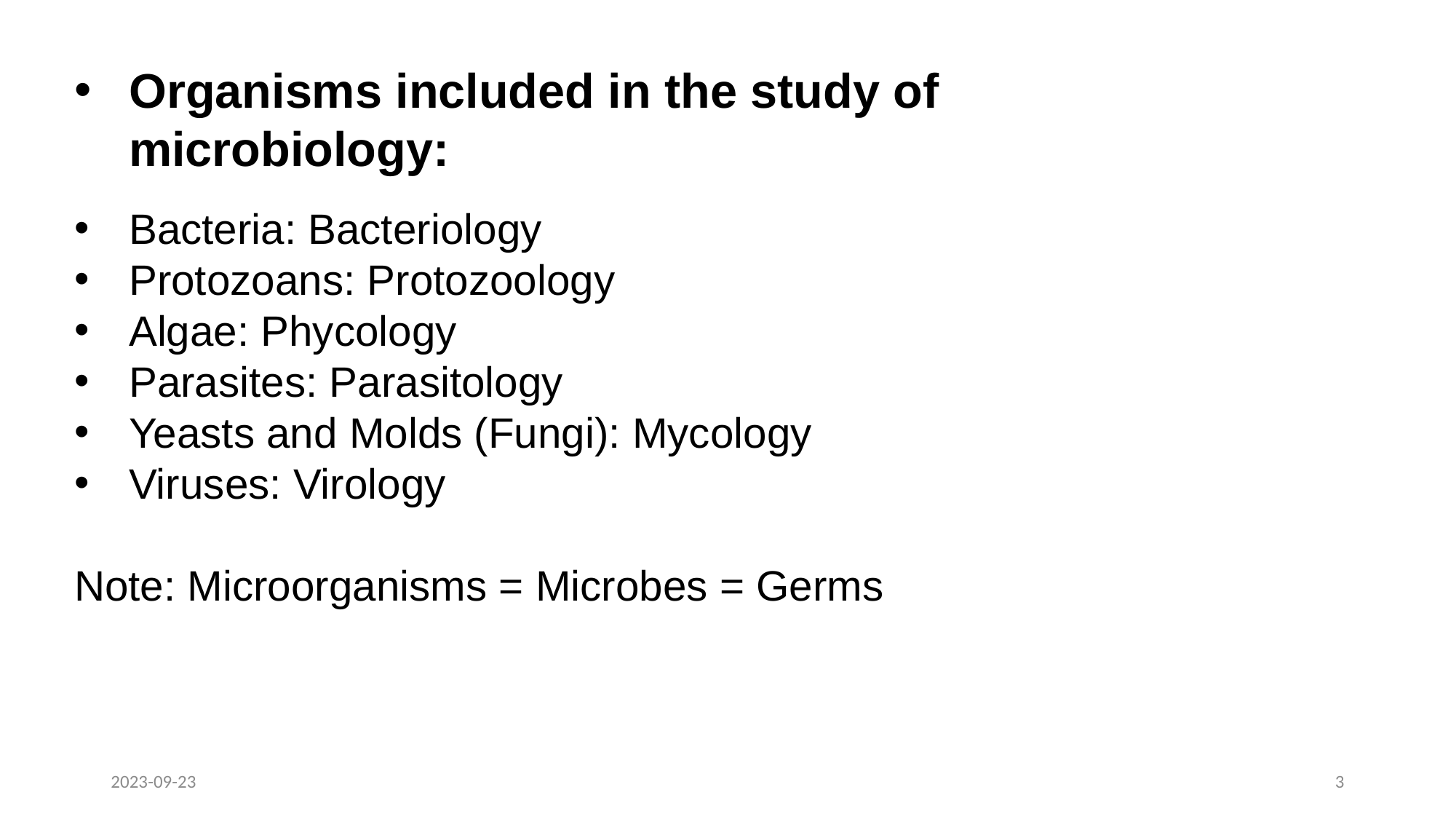

Organisms included in the study of microbiology:

Bacteria: Bacteriology
Protozoans: Protozoology
Algae: Phycology
Parasites: Parasitology
Yeasts and Molds (Fungi): Mycology
Viruses: Virology

Note: Microorganisms = Microbes = Germs

2023-09-23
3